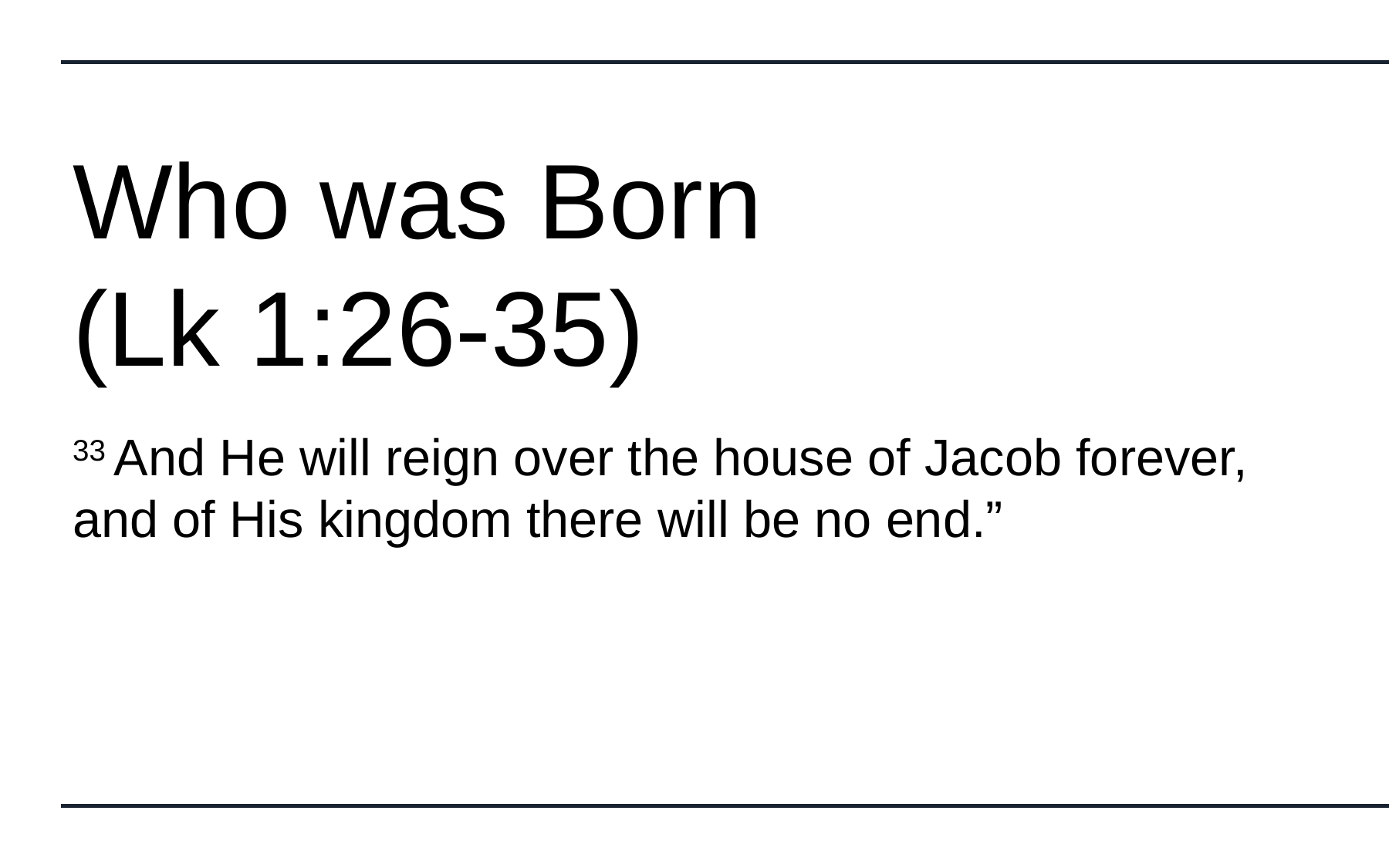

# Who was Born (Lk 1:26-35)
33 And He will reign over the house of Jacob forever, and of His kingdom there will be no end.”